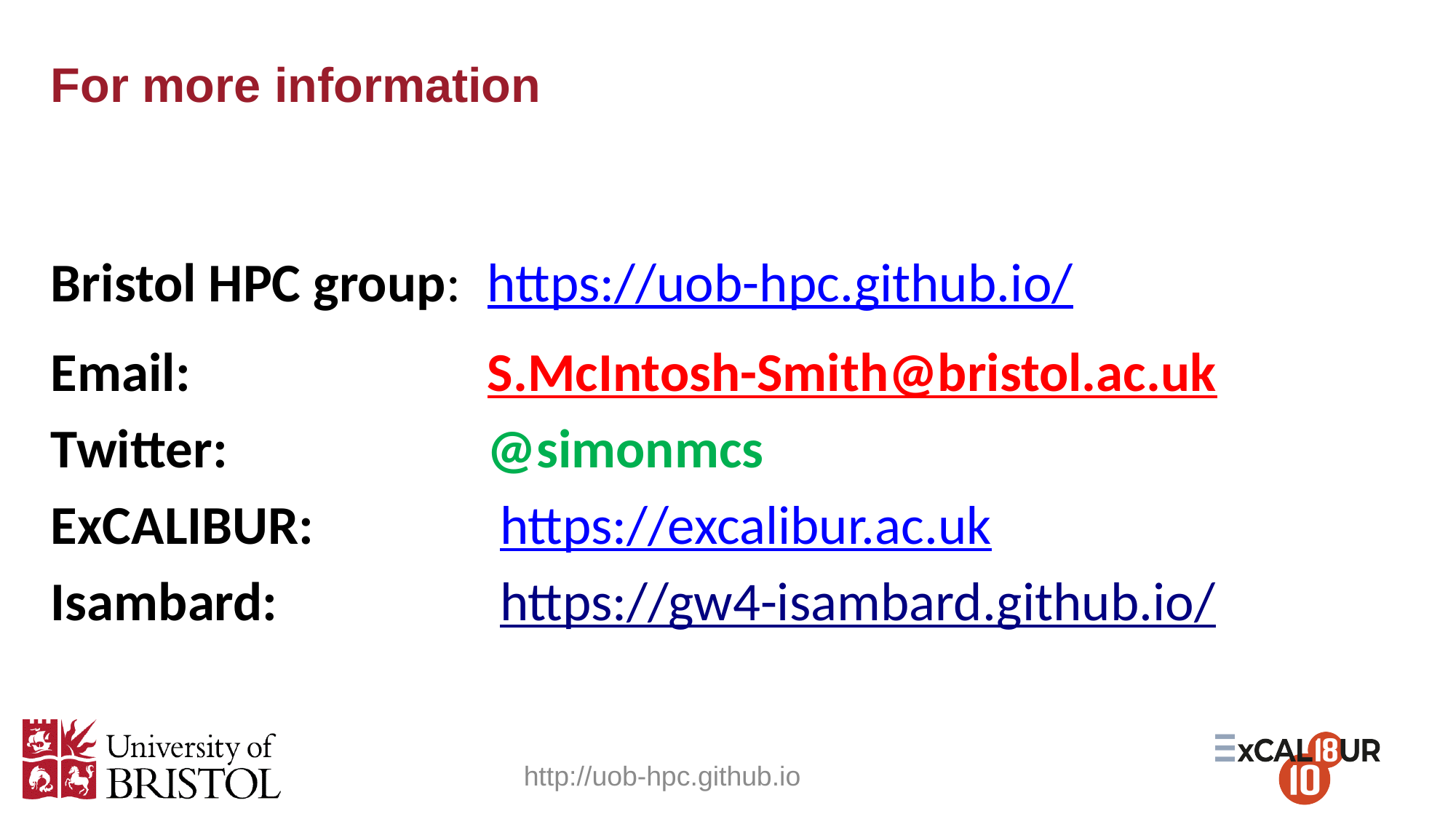

# For more information
Bristol HPC group: 	https://uob-hpc.github.io/
Email: 			S.McIntosh-Smith@bristol.ac.uk
Twitter: 			@simonmcs
ExCALIBUR:		 https://excalibur.ac.uk
Isambard:		 https://gw4-isambard.github.io/
http://uob-hpc.github.io